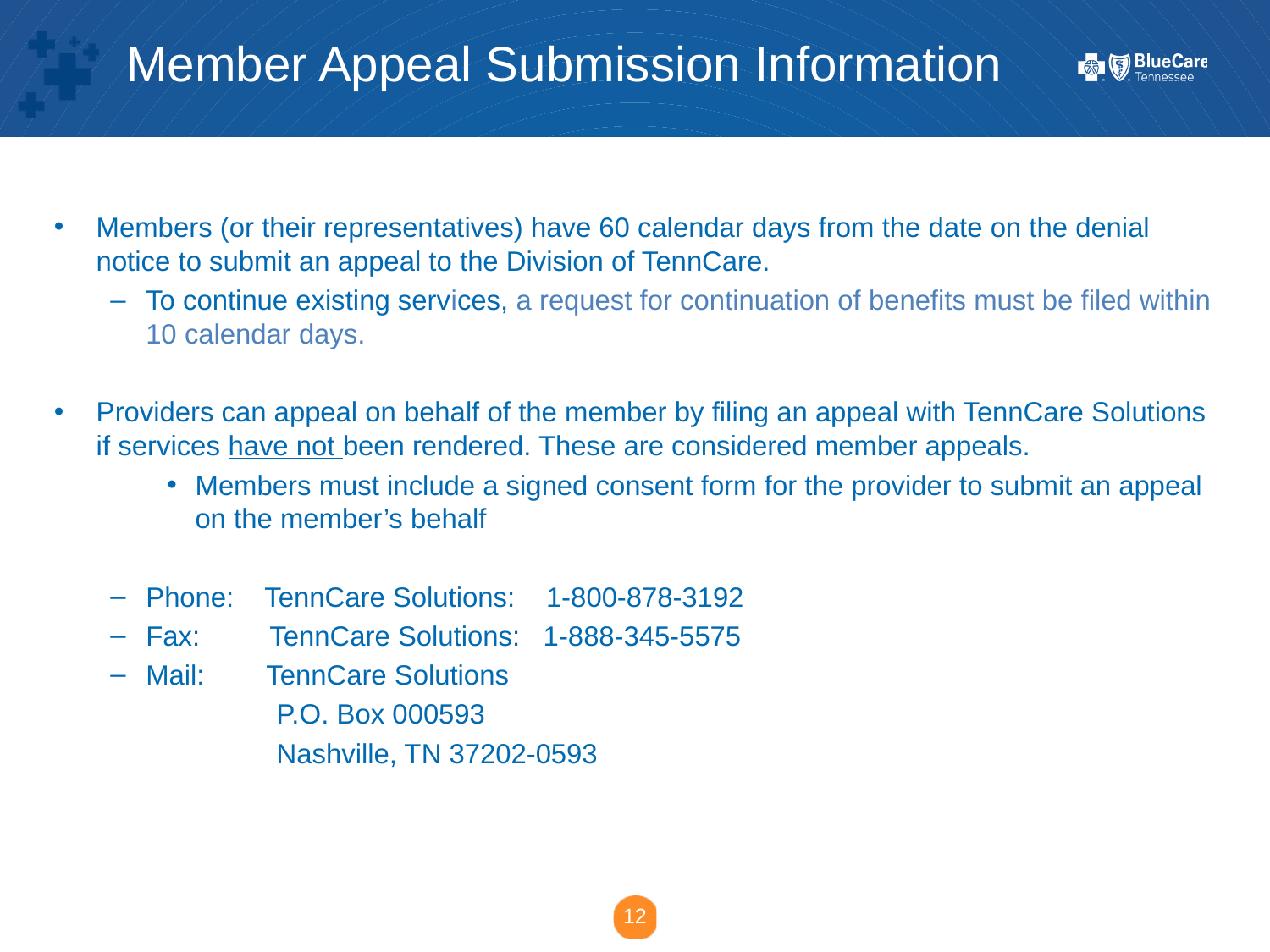

Member Appeal Submission Information

Members (or their representatives) have 60 calendar days from the date on the denial notice to submit an appeal to the Division of TennCare.
To continue existing services, a request for continuation of benefits must be filed within 10 calendar days.

Providers can appeal on behalf of the member by filing an appeal with TennCare Solutions if services have not been rendered. These are considered member appeals.
Members must include a signed consent form for the provider to submit an appeal on the member’s behalf

Phone:    TennCare Solutions:    1-800-878-3192
Fax:         TennCare Solutions:   1-888-345-5575
Mail:        TennCare Solutions
              P.O. Box 000593
              Nashville, TN 37202-0593

12